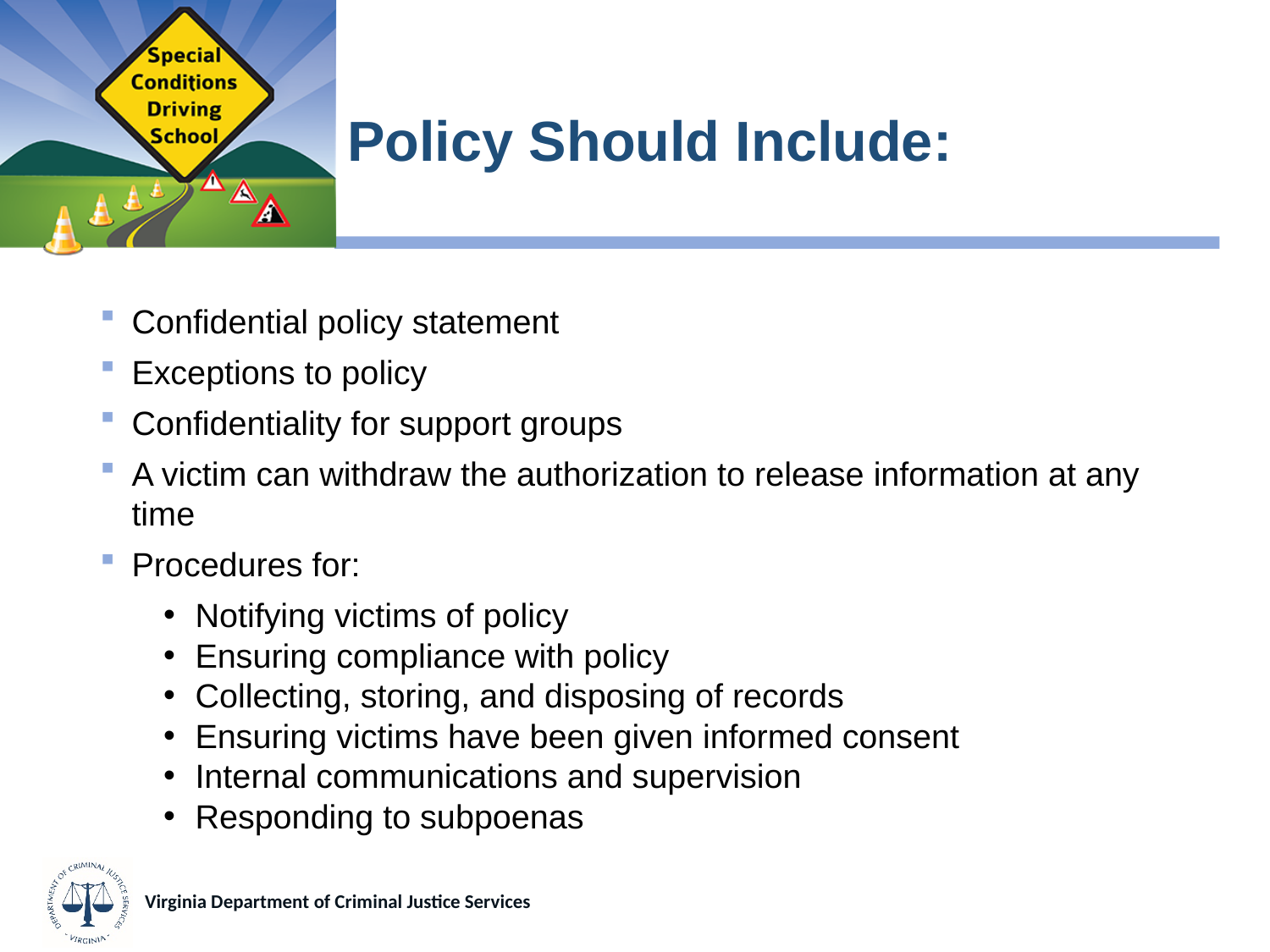

# Policy Should Include:
Confidential policy statement
Exceptions to policy
Confidentiality for support groups
A victim can withdraw the authorization to release information at any time
Procedures for:
Notifying victims of policy
Ensuring compliance with policy
Collecting, storing, and disposing of records
Ensuring victims have been given informed consent
Internal communications and supervision
Responding to subpoenas
Virginia Department of Criminal Justice Services